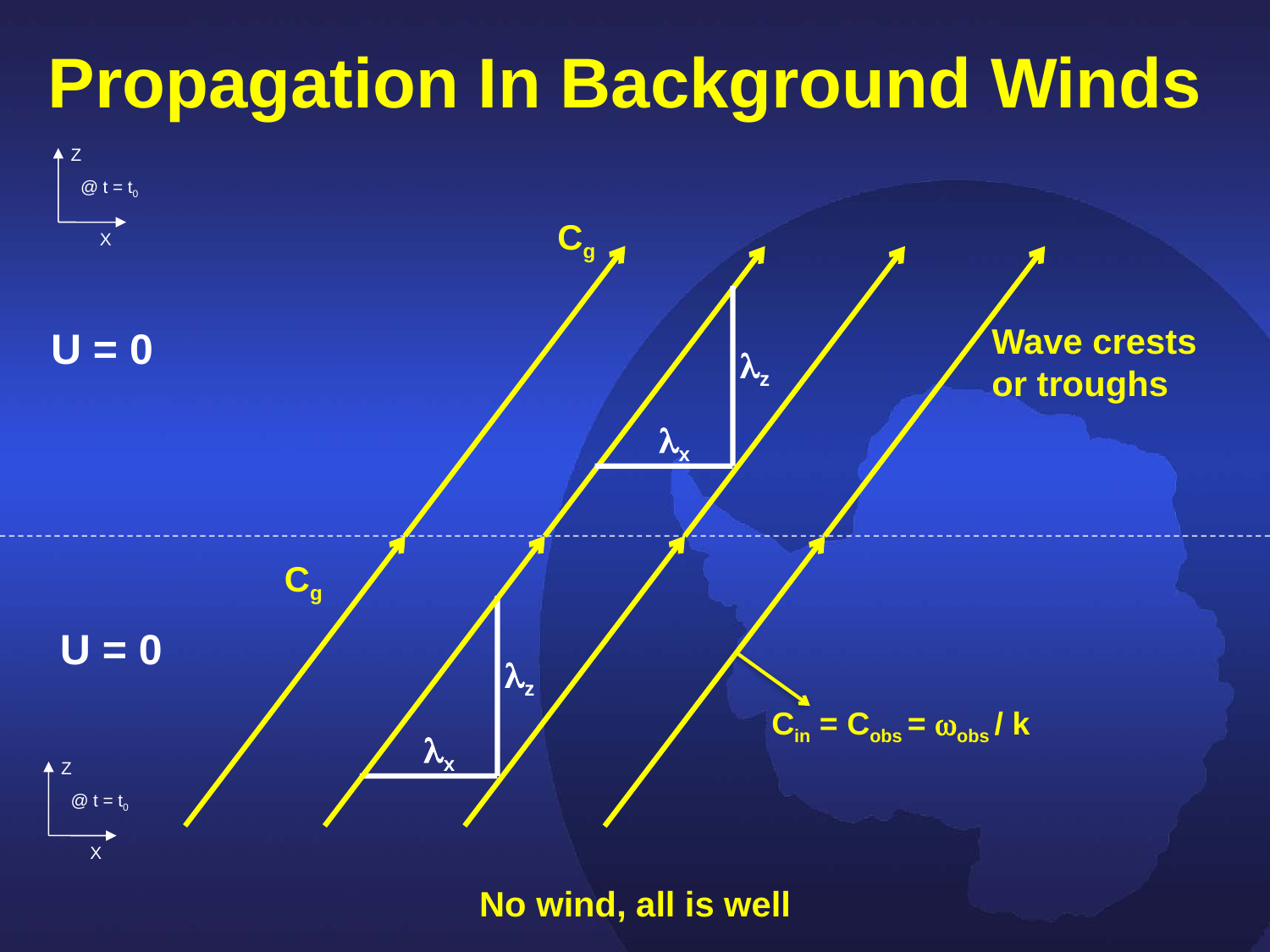

# Propagation In Background Winds
Z

X
@ t = t0
Cg

λz
λx

Wave crests or troughs
U = 0

Cg

λz
λx

U = 0
Cin = Cobs = ωobs / k
Z

X
@ t = t0
No wind, all is well